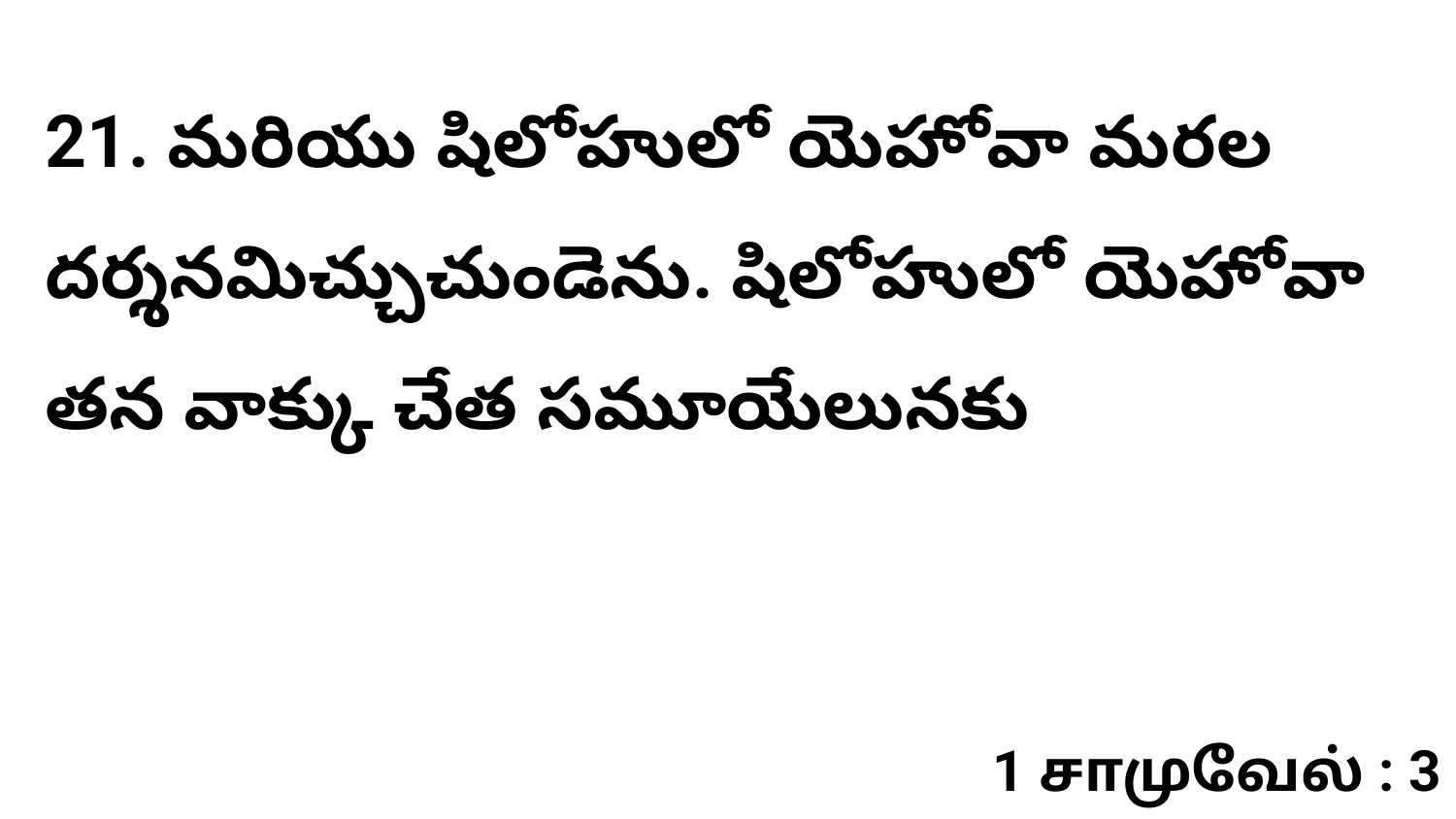

21. ​మరియు షిలోహులో యెహోవా మరల దర్శనమిచ్చుచుండెను. షిలోహులో యెహోవా తన వాక్కు చేత సమూయేలునకు
1 சாமுவேல் : 3